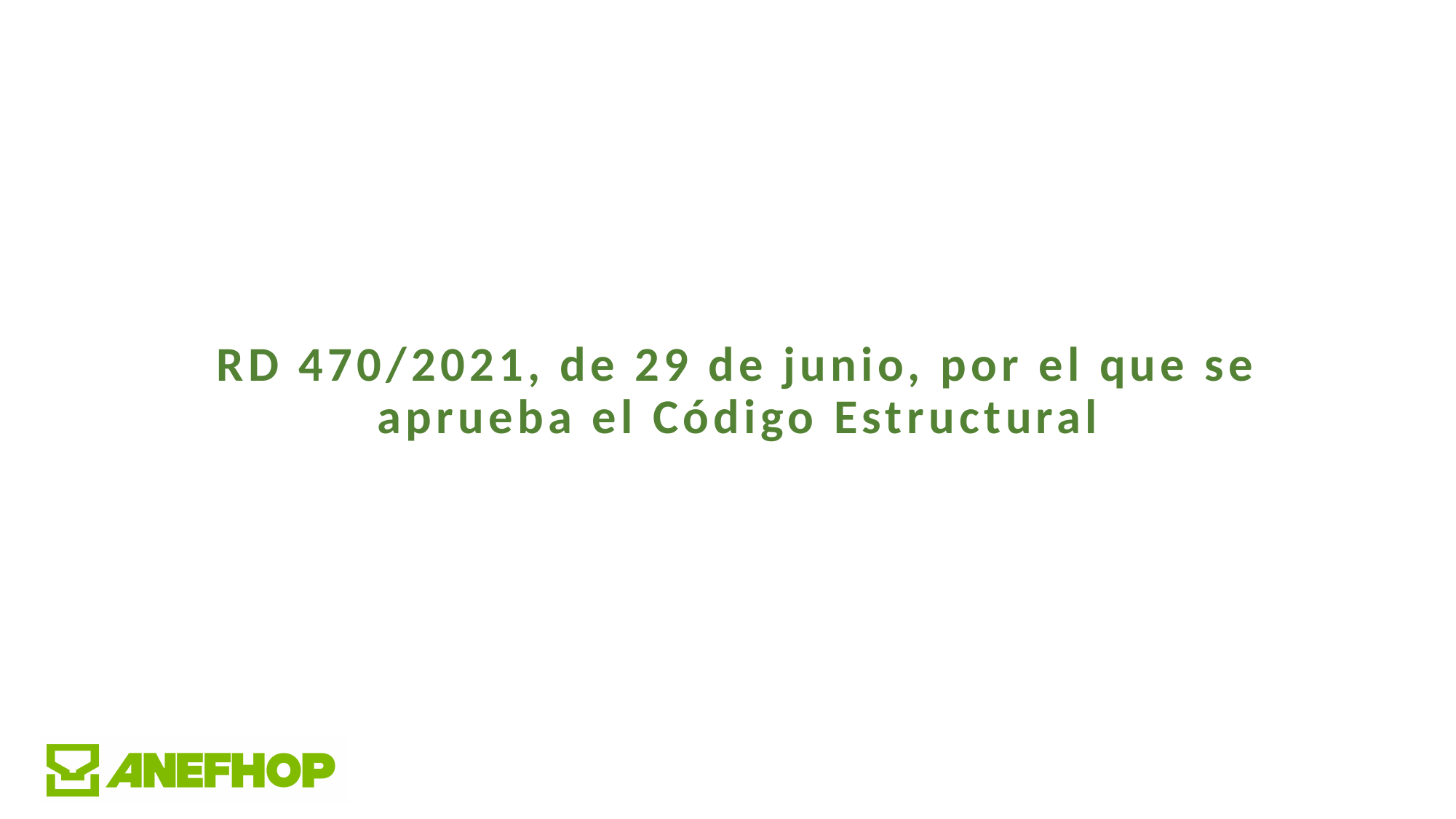

RD 470/2021, de 29 de junio, por el que se aprueba el Código Estructural